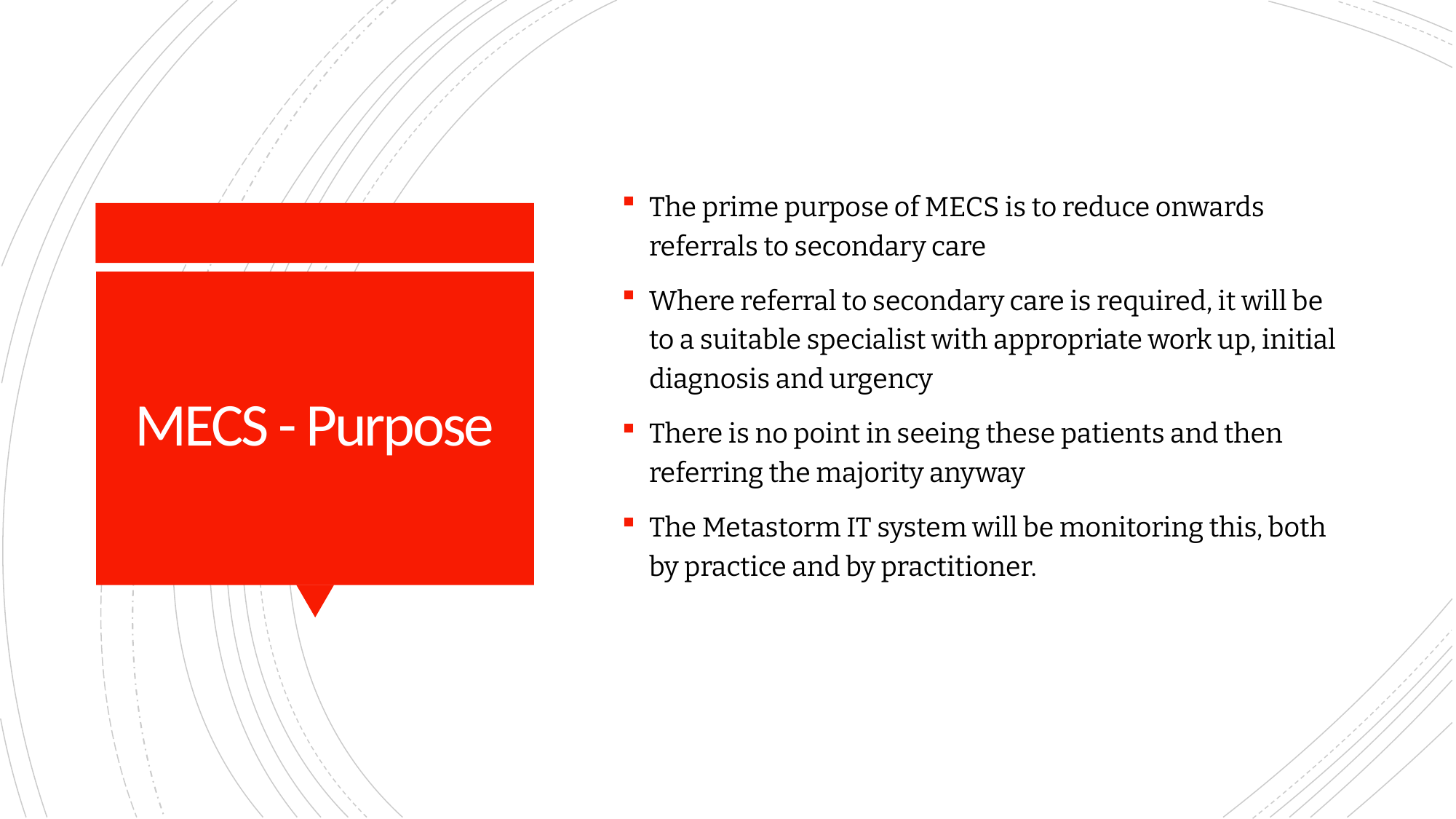

The prime purpose of MECS is to reduce onwards referrals to secondary care
Where referral to secondary care is required, it will be to a suitable specialist with appropriate work up, initial diagnosis and urgency
There is no point in seeing these patients and then referring the majority anyway
The Metastorm IT system will be monitoring this, both by practice and by practitioner.

# MECS - Purpose